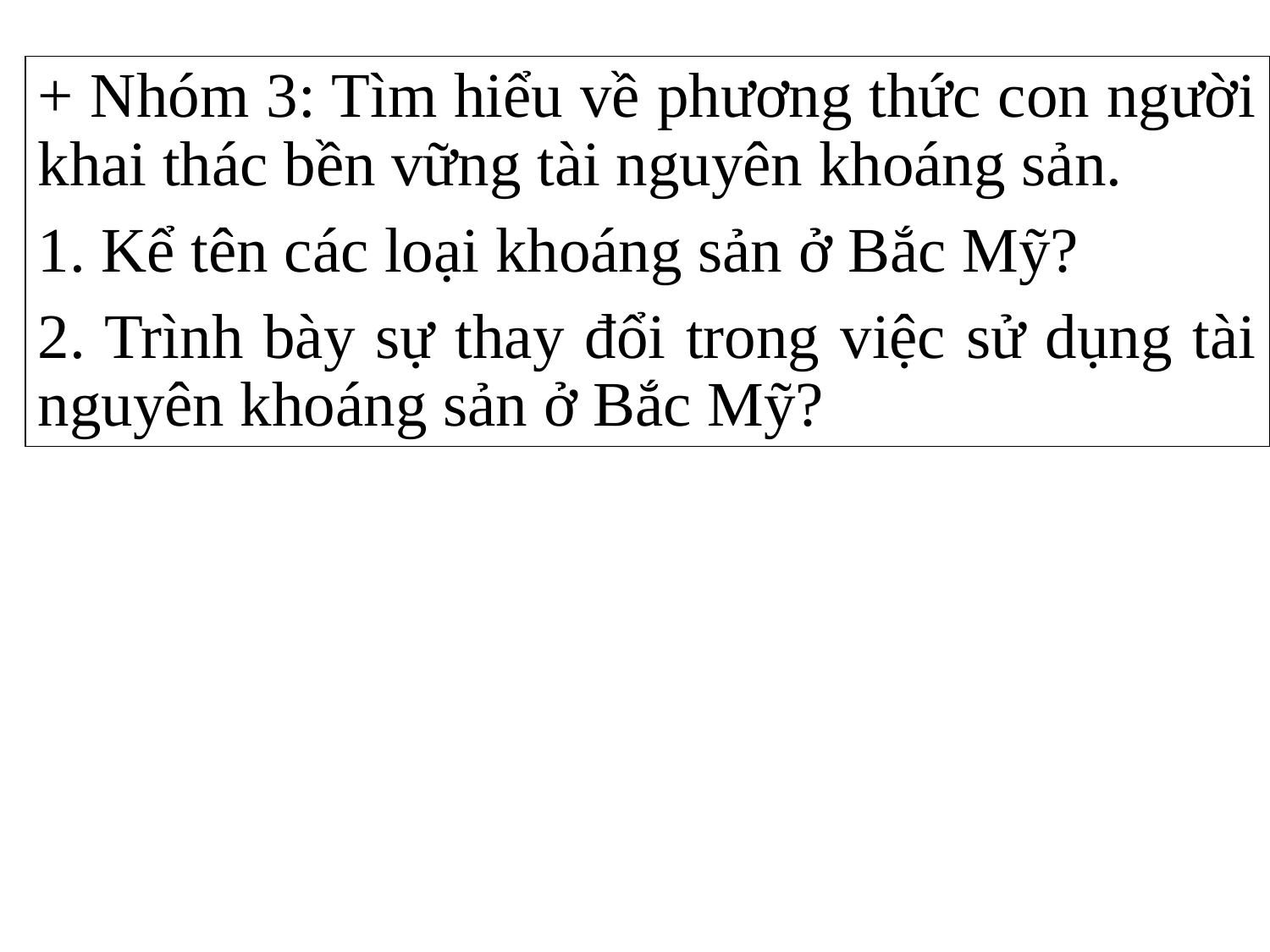

+ Nhóm 3: Tìm hiểu về phương thức con người khai thác bền vững tài nguyên khoáng sản.
1. Kể tên các loại khoáng sản ở Bắc Mỹ?
2. Trình bày sự thay đổi trong việc sử dụng tài nguyên khoáng sản ở Bắc Mỹ?